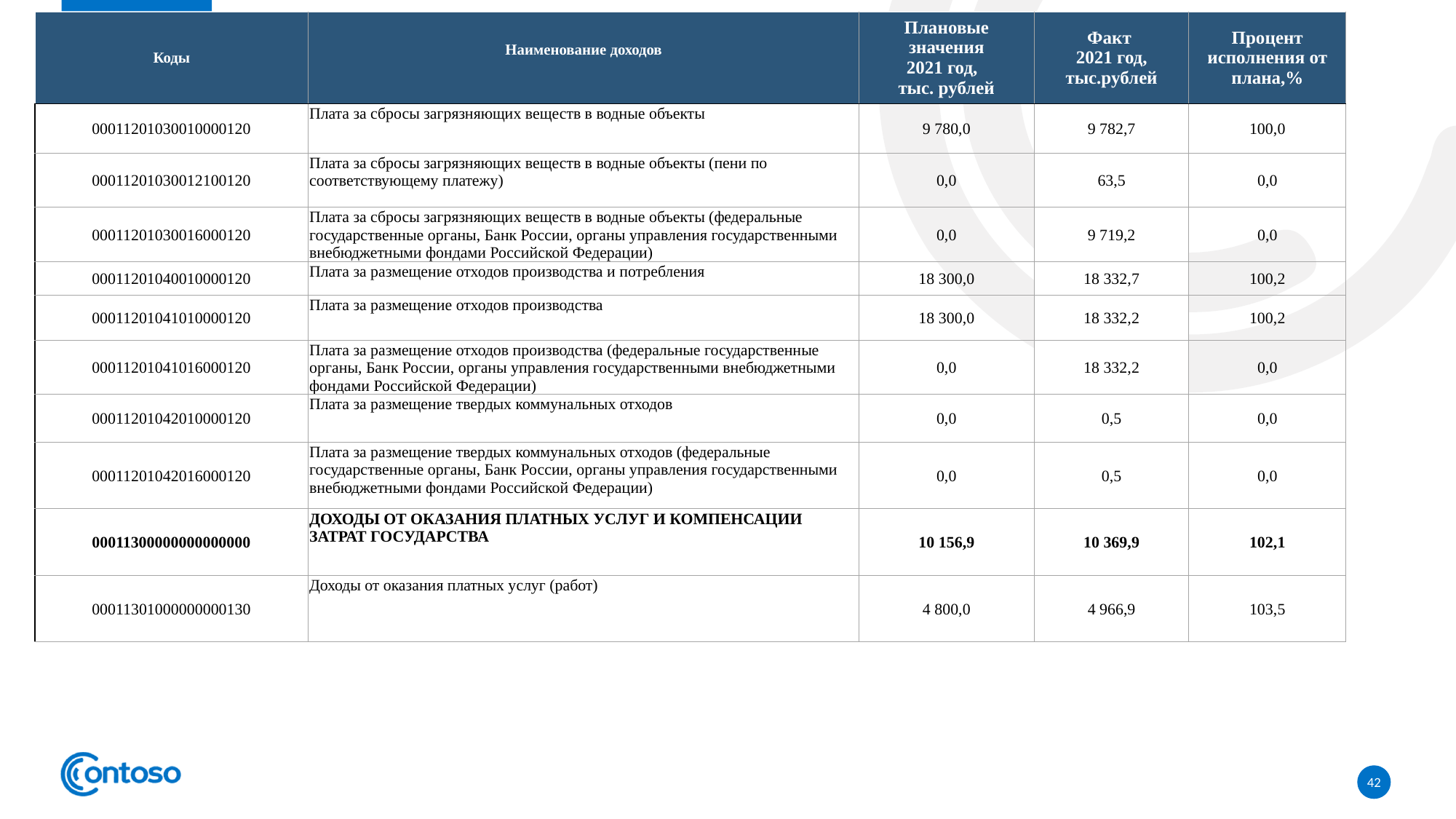

| Коды | Наименование доходов | Плановые значения 2021 год, тыс. рублей | Факт 2021 год, тыс.рублей | Процент исполнения от плана,% |
| --- | --- | --- | --- | --- |
| 00011201030010000120 | Плата за сбросы загрязняющих веществ в водные объекты | 9 780,0 | 9 782,7 | 100,0 |
| 00011201030012100120 | Плата за сбросы загрязняющих веществ в водные объекты (пени по соответствующему платежу) | 0,0 | 63,5 | 0,0 |
| 00011201030016000120 | Плата за сбросы загрязняющих веществ в водные объекты (федеральные государственные органы, Банк России, органы управления государственными внебюджетными фондами Российской Федерации) | 0,0 | 9 719,2 | 0,0 |
| 00011201040010000120 | Плата за размещение отходов производства и потребления | 18 300,0 | 18 332,7 | 100,2 |
| 00011201041010000120 | Плата за размещение отходов производства | 18 300,0 | 18 332,2 | 100,2 |
| 00011201041016000120 | Плата за размещение отходов производства (федеральные государственные органы, Банк России, органы управления государственными внебюджетными фондами Российской Федерации) | 0,0 | 18 332,2 | 0,0 |
| 00011201042010000120 | Плата за размещение твердых коммунальных отходов | 0,0 | 0,5 | 0,0 |
| 00011201042016000120 | Плата за размещение твердых коммунальных отходов (федеральные государственные органы, Банк России, органы управления государственными внебюджетными фондами Российской Федерации) | 0,0 | 0,5 | 0,0 |
| 00011300000000000000 | ДОХОДЫ ОТ ОКАЗАНИЯ ПЛАТНЫХ УСЛУГ И КОМПЕНСАЦИИ ЗАТРАТ ГОСУДАРСТВА | 10 156,9 | 10 369,9 | 102,1 |
| 00011301000000000130 | Доходы от оказания платных услуг (работ) | 4 800,0 | 4 966,9 | 103,5 |
42